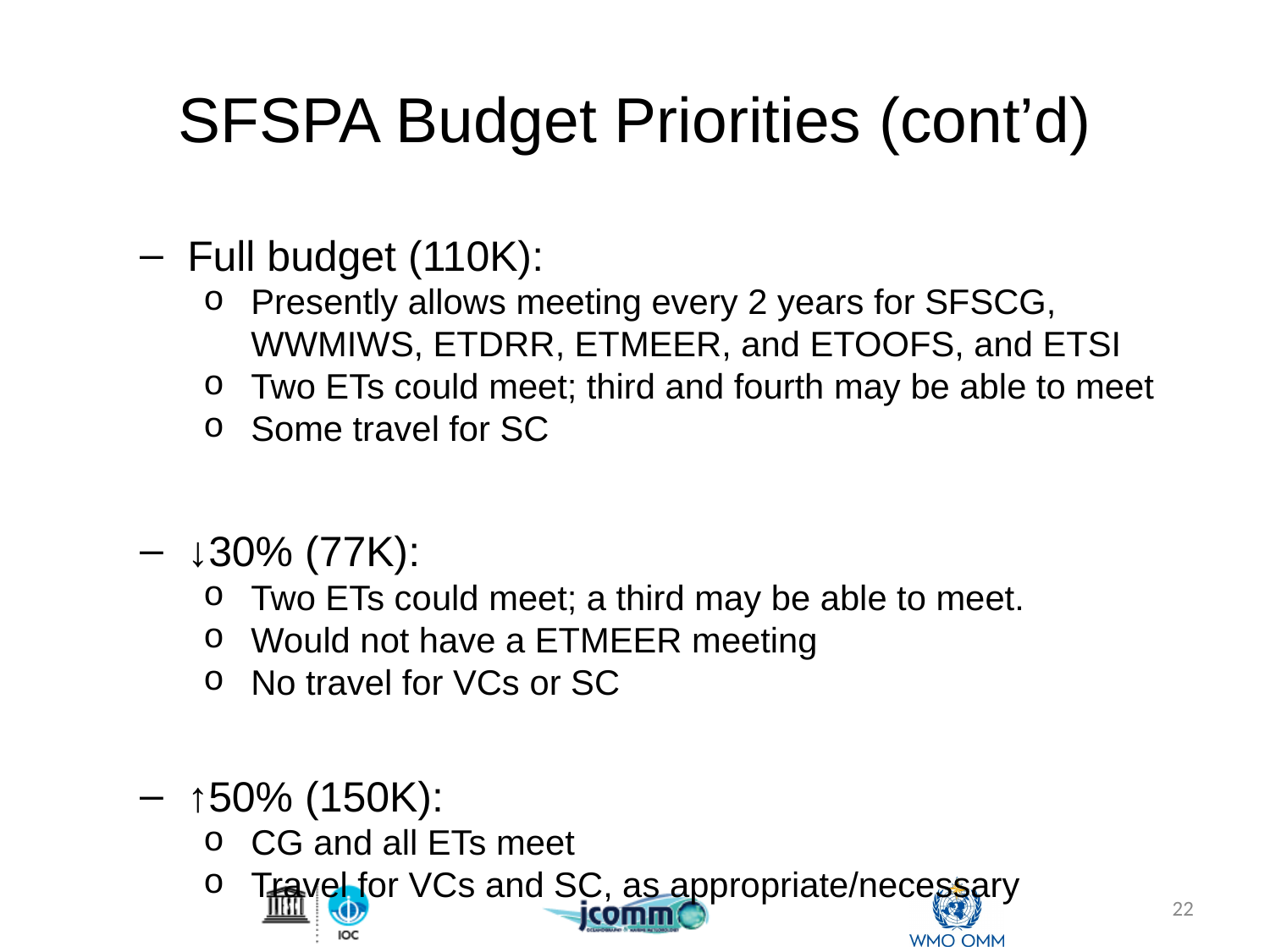

# SFSPA Budget Priorities (cont’d)
Full budget (110K):
Presently allows meeting every 2 years for SFSCG, WWMIWS, ETDRR, ETMEER, and ETOOFS, and ETSI
Two ETs could meet; third and fourth may be able to meet
Some travel for SC

↓30% (77K):
Two ETs could meet; a third may be able to meet.
Would not have a ETMEER meeting
No travel for VCs or SC

↑50% (150K):
CG and all ETs meet
Travel for VCs and SC, as appropriate/necessary

22